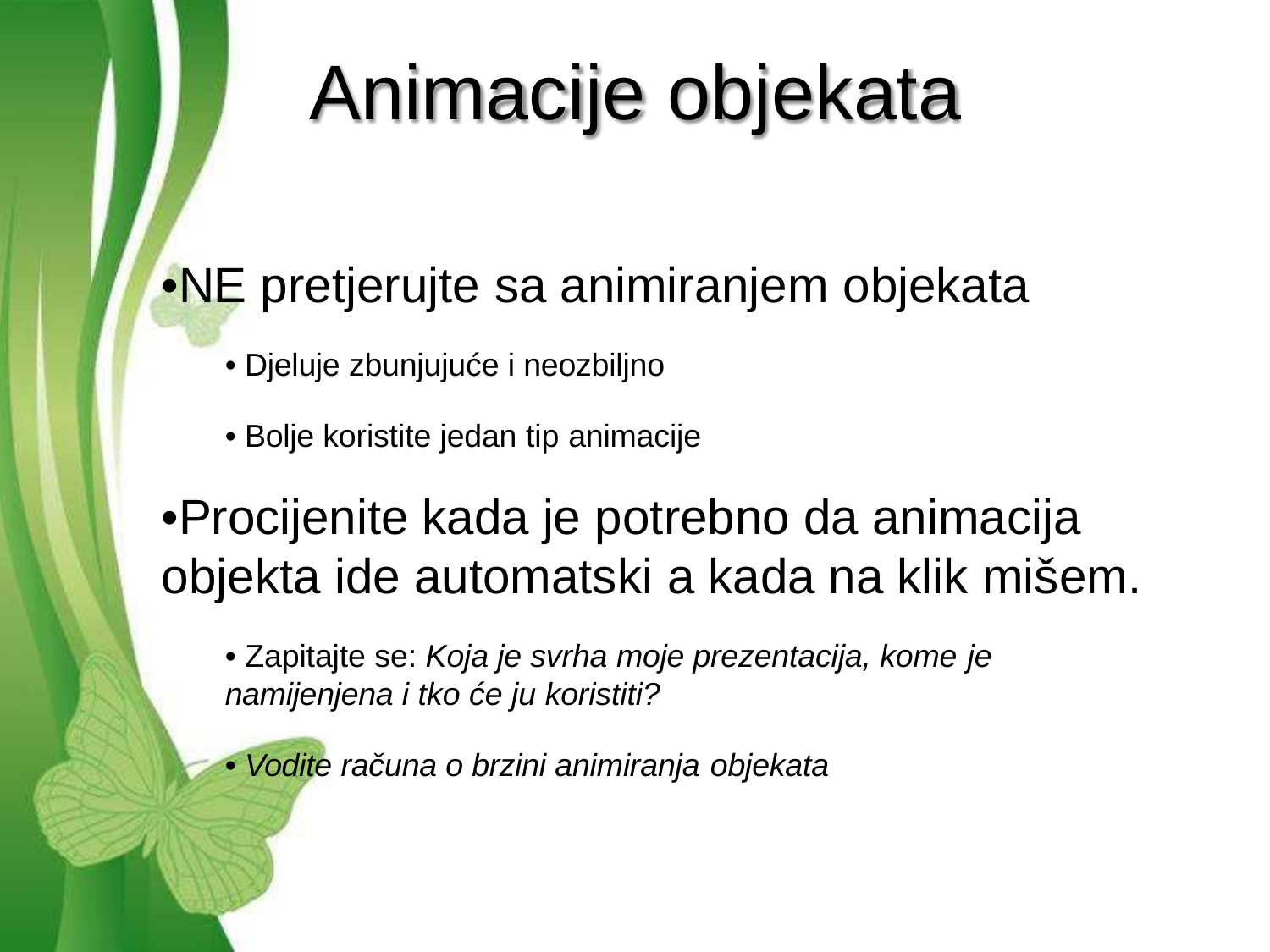

Free Powerpoint Templates

# Animacije objekata
•NE pretjerujte sa animiranjem objekata
• Djeluje zbunjujuće i neozbiljno

• Bolje koristite jedan tip animacije
•Procijenite kada je potrebno da animacija  objekta ide automatski a kada na klik mišem.
• Zapitajte se: Koja je svrha moje prezentacija, kome je
namijenjena i tko će ju koristiti?

• Vodite računa o brzini animiranja objekata